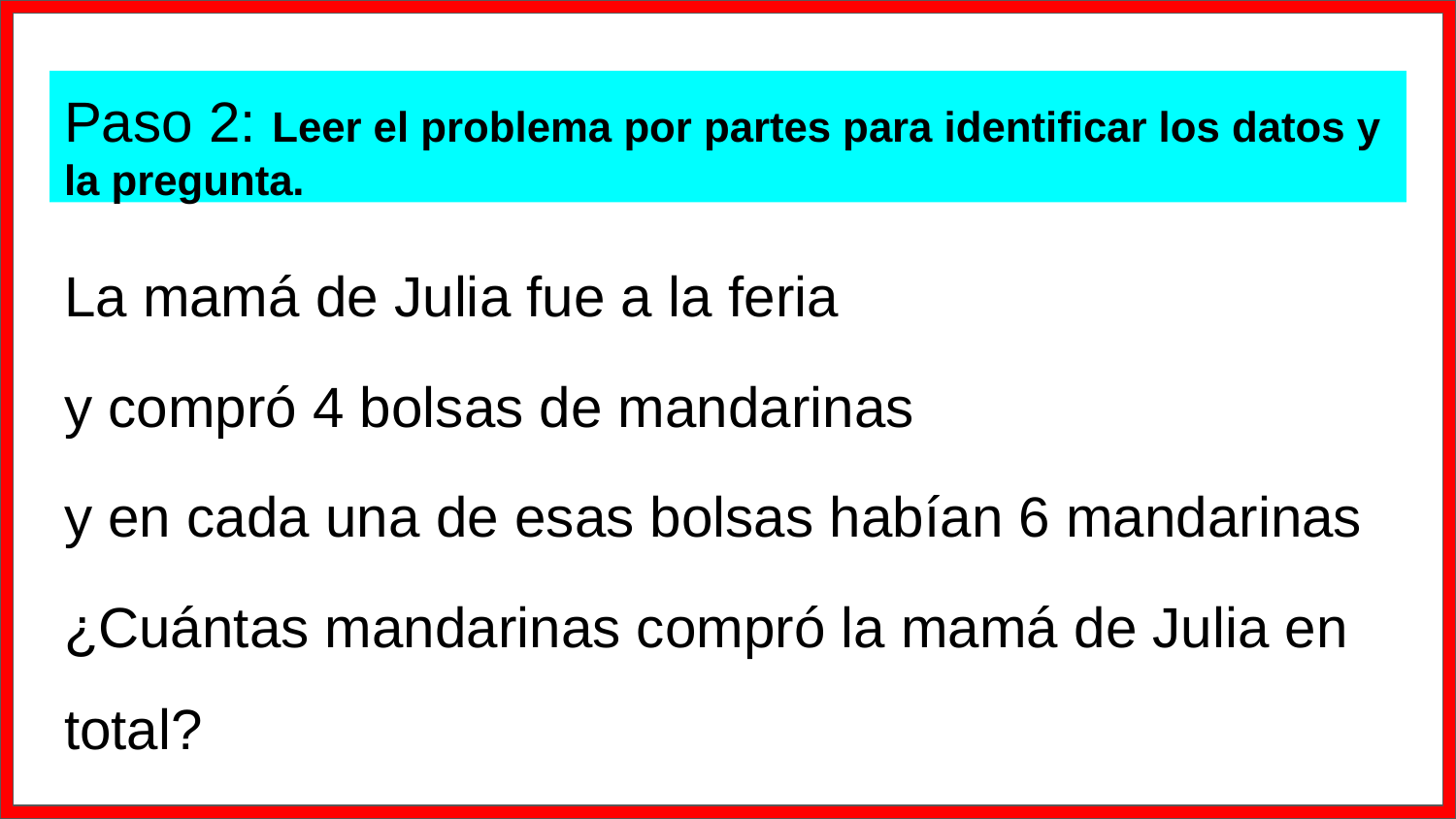

# Paso 2: Leer el problema por partes para identificar los datos y la pregunta.

La mamá de Julia fue a la feria
y compró 4 bolsas de mandarinas
y en cada una de esas bolsas habían 6 mandarinas
¿Cuántas mandarinas compró la mamá de Julia en total?